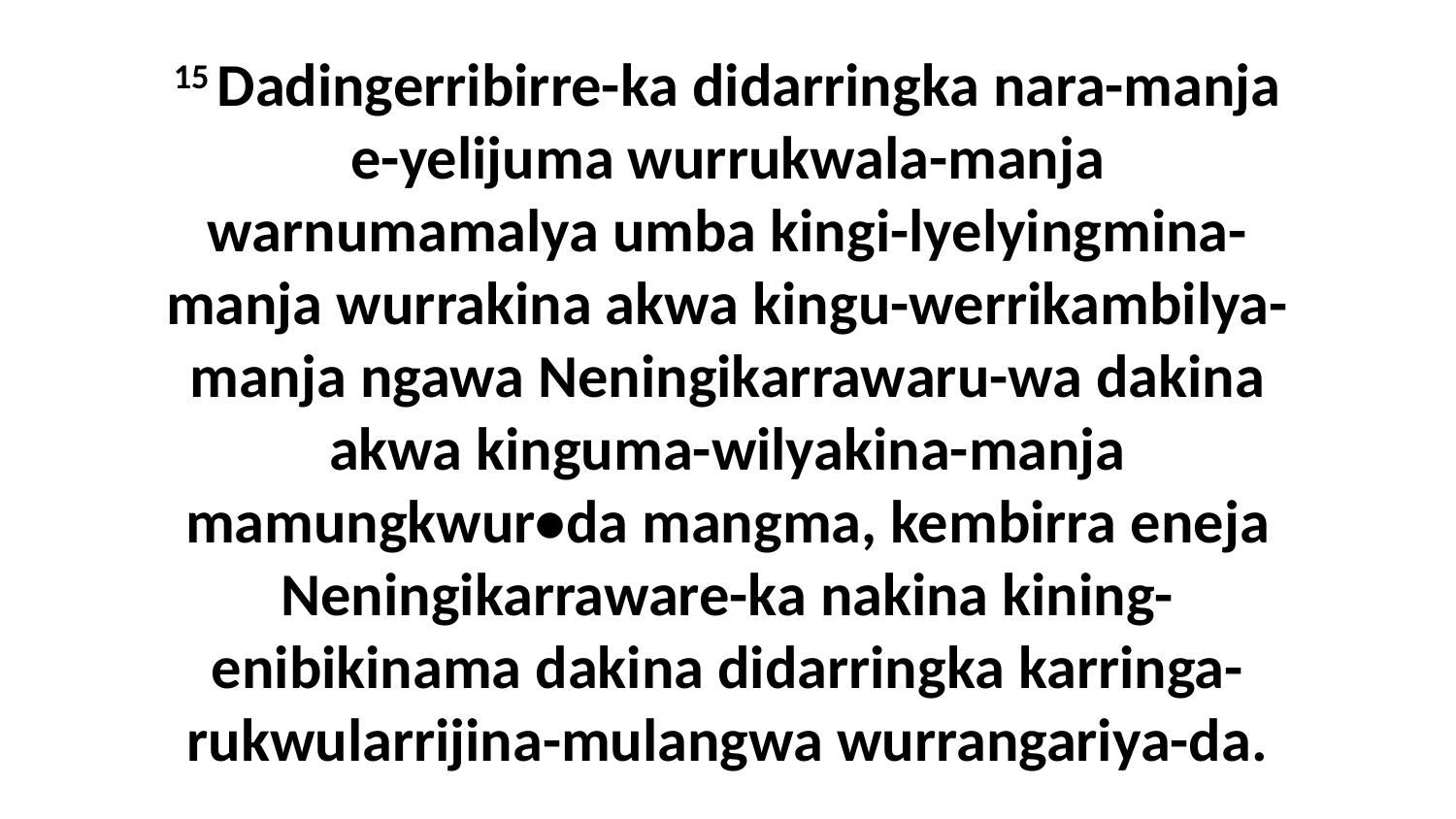

15 Dadingerribirre-ka didarringka nara-manja e-yelijuma wurrukwala-manja warnumamalya umba kingi-lyelyingmina-manja wurrakina akwa kingu-werrikambilya-manja ngawa Neningikarrawaru-wa dakina akwa kinguma-wilyakina-manja mamungkwur•da mangma, kembirra eneja Neningikarraware-ka nakina kining-enibikinama dakina didarringka karringa-rukwularrijina-mulangwa wurrangariya-da.